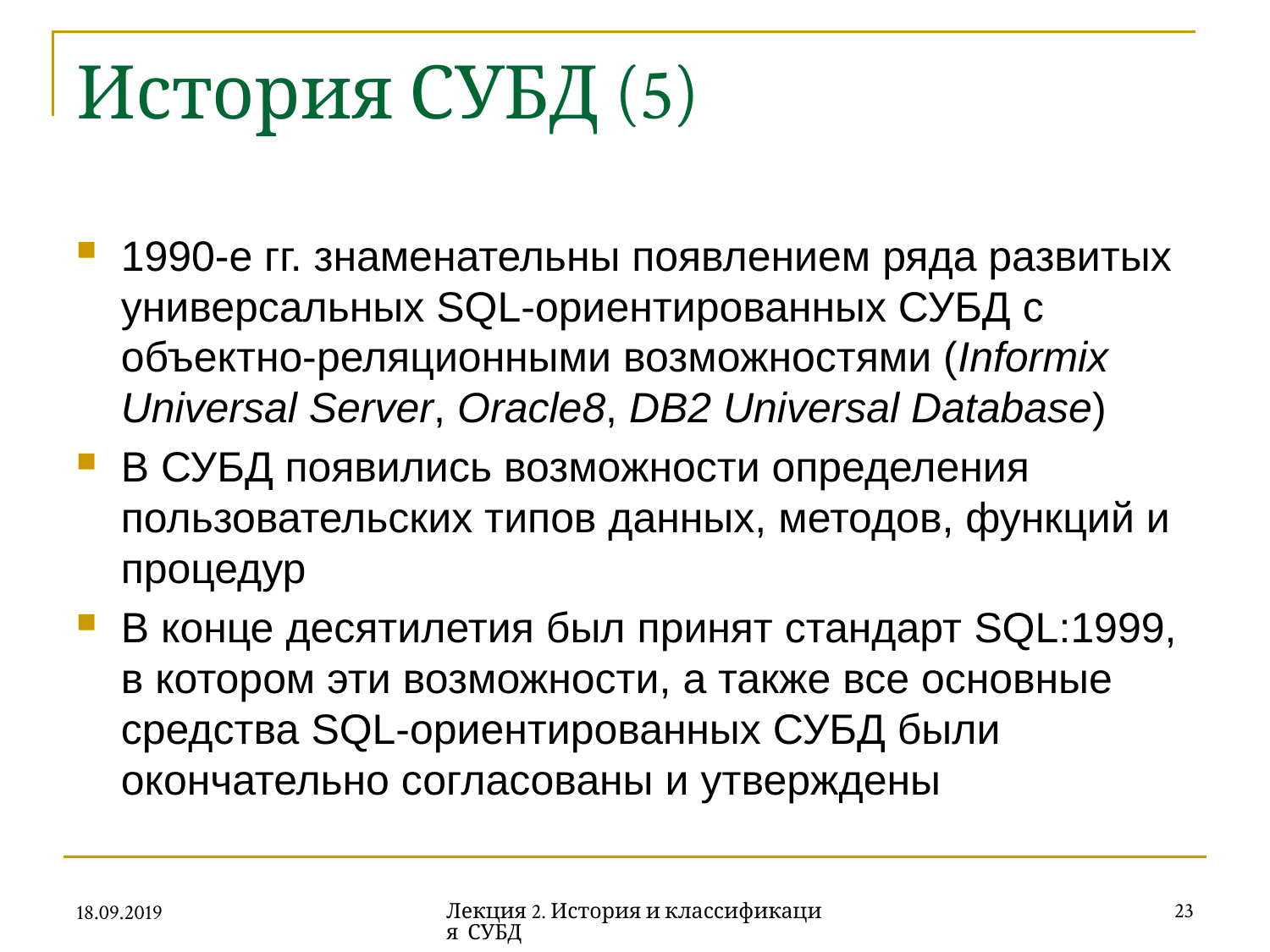

# История СУБД (5)
1990-е гг. знаменательны появлением ряда развитых универсальных SQL-ориентированных СУБД с объектно-реляционными возможностями (Informix Universal Server, Oracle8, DB2 Universal Database)
В СУБД появились возможности определения пользовательских типов данных, методов, функций и процедур
В конце десятилетия был принят стандарт SQL:1999, в котором эти возможности, а также все основные средства SQL-ориентированных СУБД были окончательно согласованы и утверждены
18.09.2019
23
Лекция 2. История и классификация  СУБД